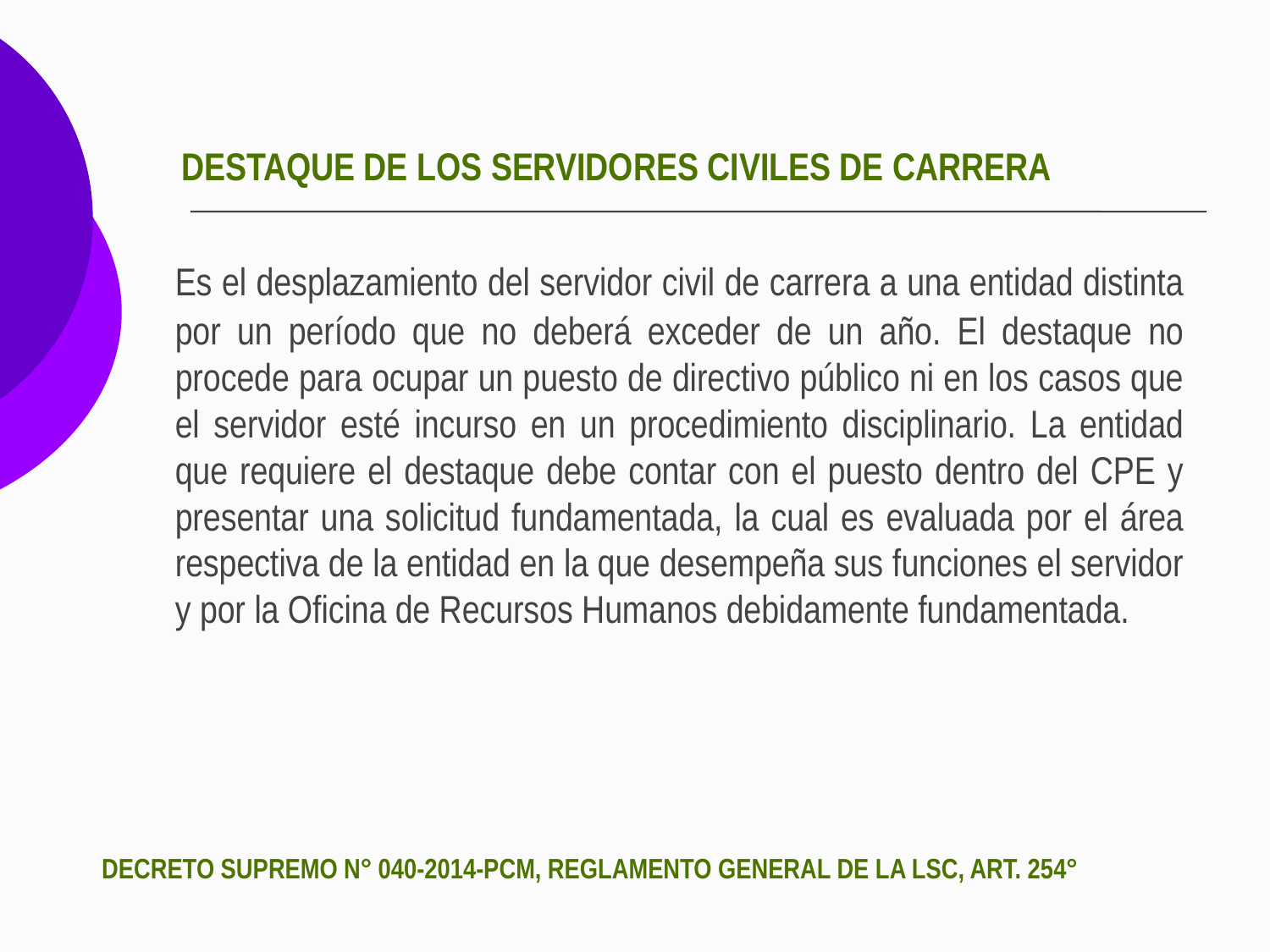

# DESTAQUE DE LOS SERVIDORES CIVILES DE CARRERA
	Es el desplazamiento del servidor civil de carrera a una entidad distinta por un período que no deberá exceder de un año. El destaque no procede para ocupar un puesto de directivo público ni en los casos que el servidor esté incurso en un procedimiento disciplinario. La entidad que requiere el destaque debe contar con el puesto dentro del CPE y presentar una solicitud fundamentada, la cual es evaluada por el área respectiva de la entidad en la que desempeña sus funciones el servidor y por la Oficina de Recursos Humanos debidamente fundamentada.
DECRETO SUPREMO N° 040-2014-PCM, REGLAMENTO GENERAL DE LA LSC, ART. 254°